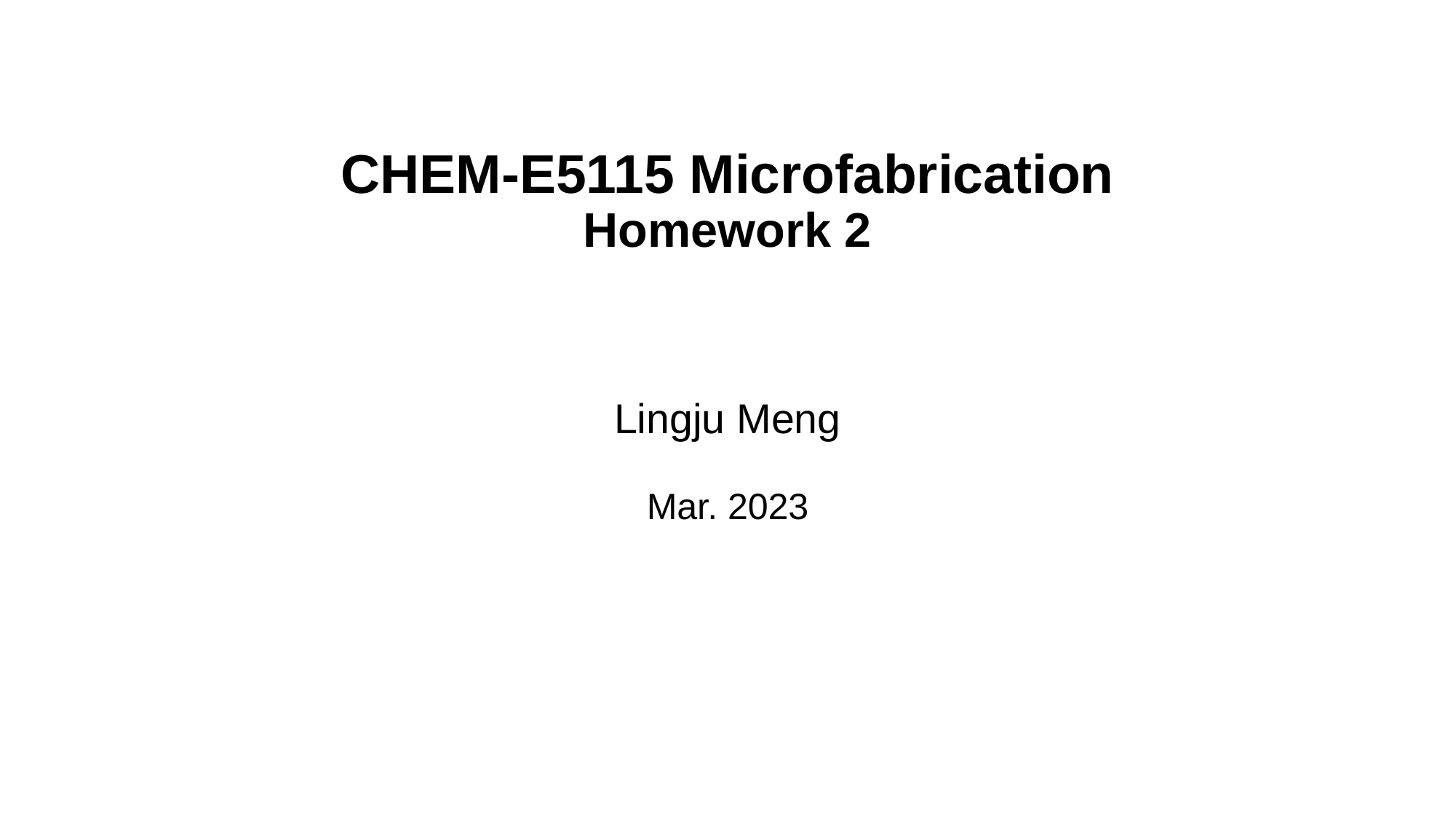

# CHEM-E5115 Microfabrication Homework 2
Lingju Meng

Mar. 2023